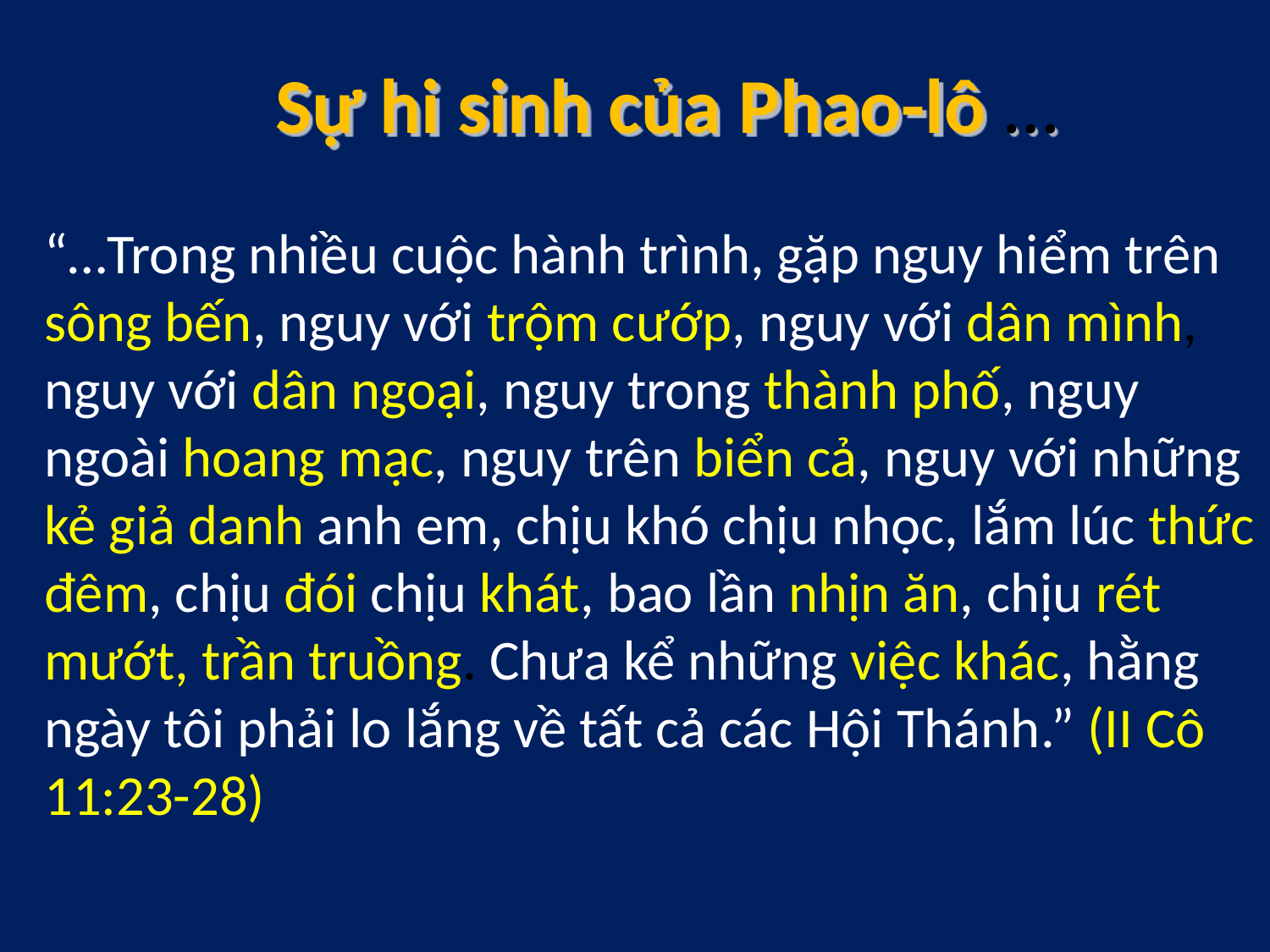

# Sự hi sinh của Phao-lô …
“…Trong nhiều cuộc hành trình, gặp nguy hiểm trên sông bến, nguy với trộm cướp, nguy với dân mình, nguy với dân ngoại, nguy trong thành phố, nguy ngoài hoang mạc, nguy trên biển cả, nguy với những kẻ giả danh anh em, chịu khó chịu nhọc, lắm lúc thức đêm, chịu đói chịu khát, bao lần nhịn ăn, chịu rét mướt, trần truồng. Chưa kể những việc khác, hằng ngày tôi phải lo lắng về tất cả các Hội Thánh.” (II Cô 11:23-28)